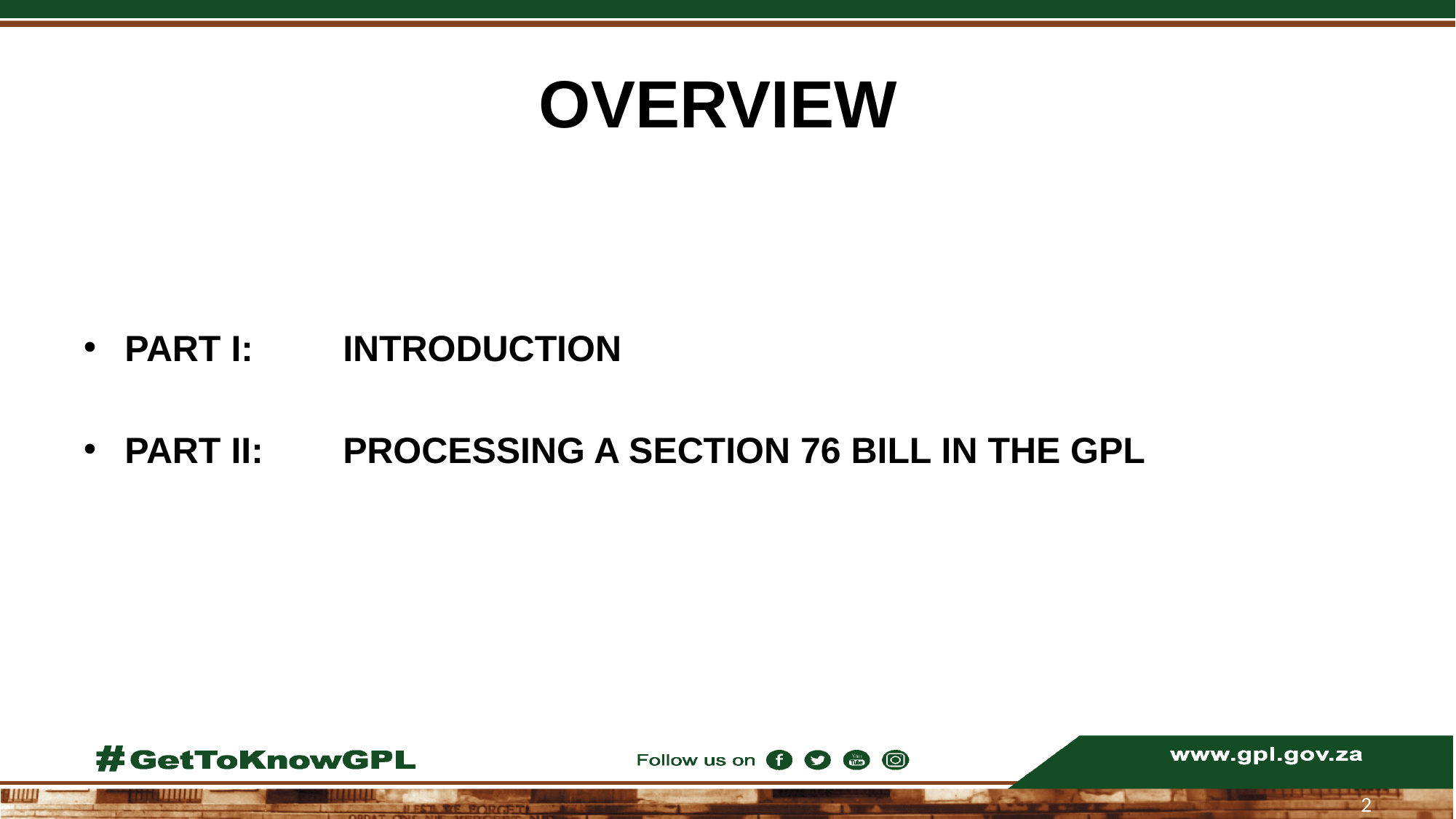

# OVERVIEW

PART I:  	INTRODUCTION

PART II: 	PROCESSING A SECTION 76 BILL IN THE GPL

2